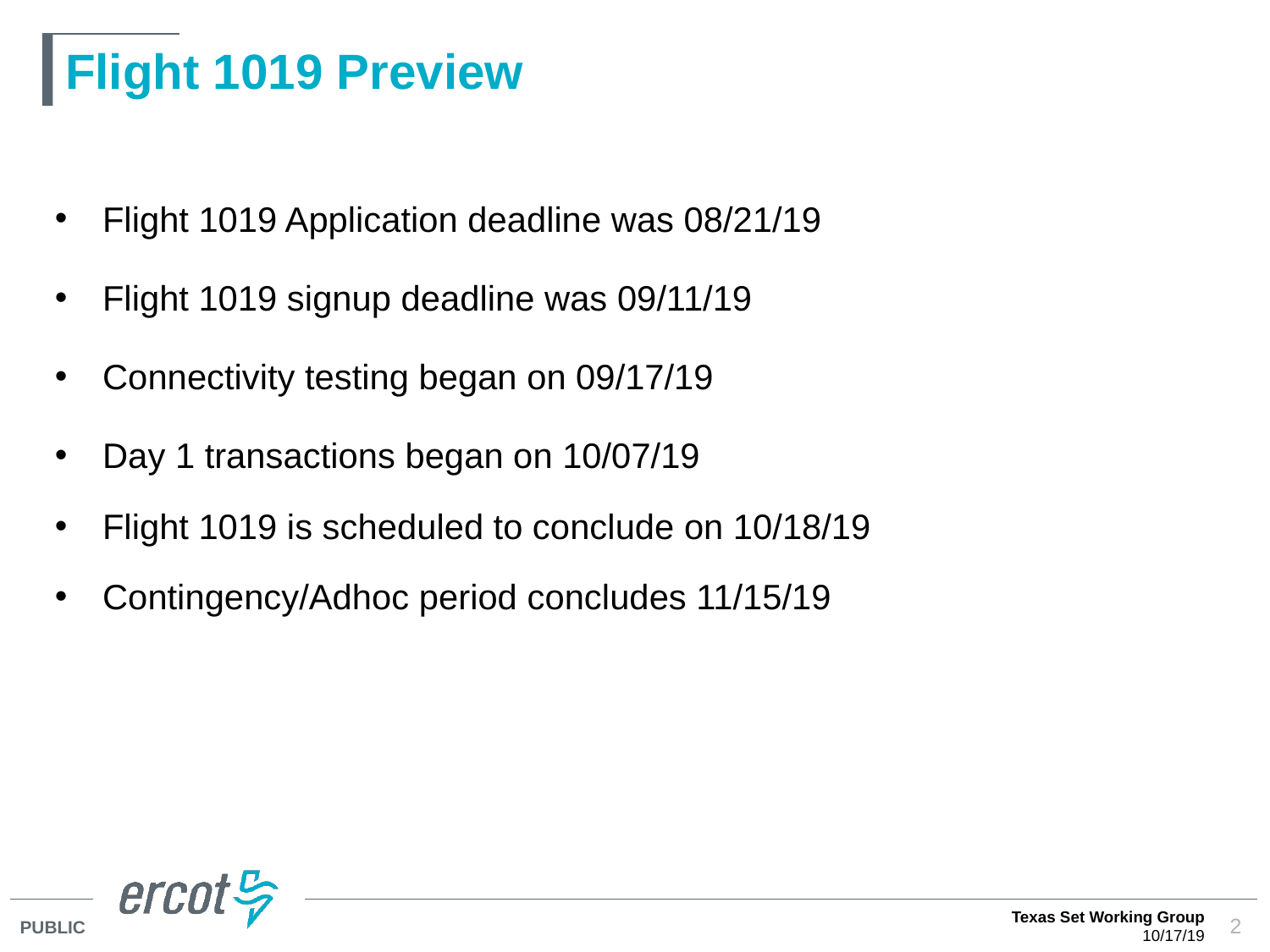

# Flight 1019 Preview
Flight 1019 Application deadline was 08/21/19
Flight 1019 signup deadline was 09/11/19
Connectivity testing began on 09/17/19
Day 1 transactions began on 10/07/19
Flight 1019 is scheduled to conclude on 10/18/19
Contingency/Adhoc period concludes 11/15/19
Texas Set Working Group
10/17/19
2